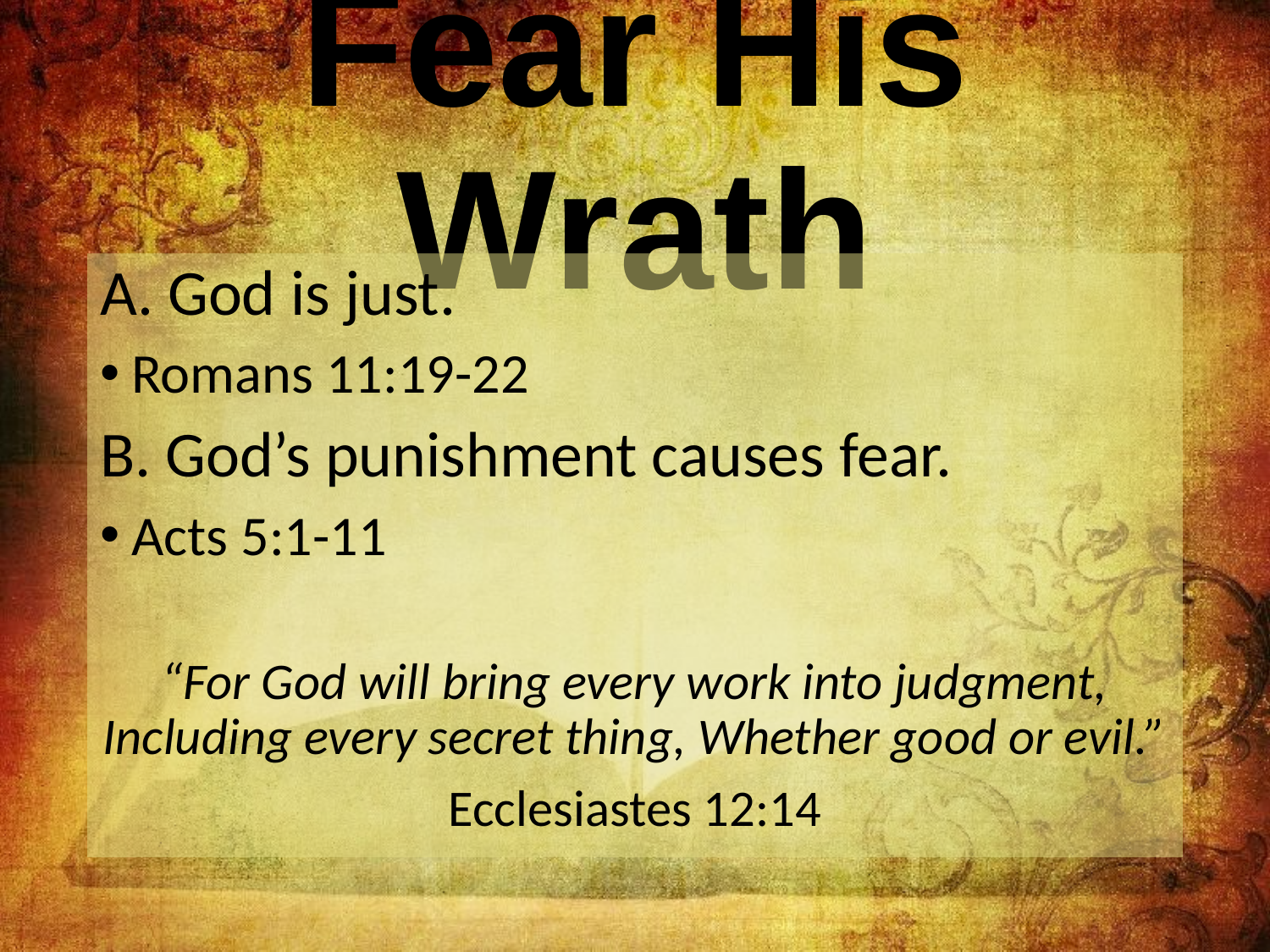

# Fear His Wrath
A. God is just.
Romans 11:19-22
B. God’s punishment causes fear.
Acts 5:1-11

“For God will bring every work into judgment, Including every secret thing, Whether good or evil.”
Ecclesiastes 12:14